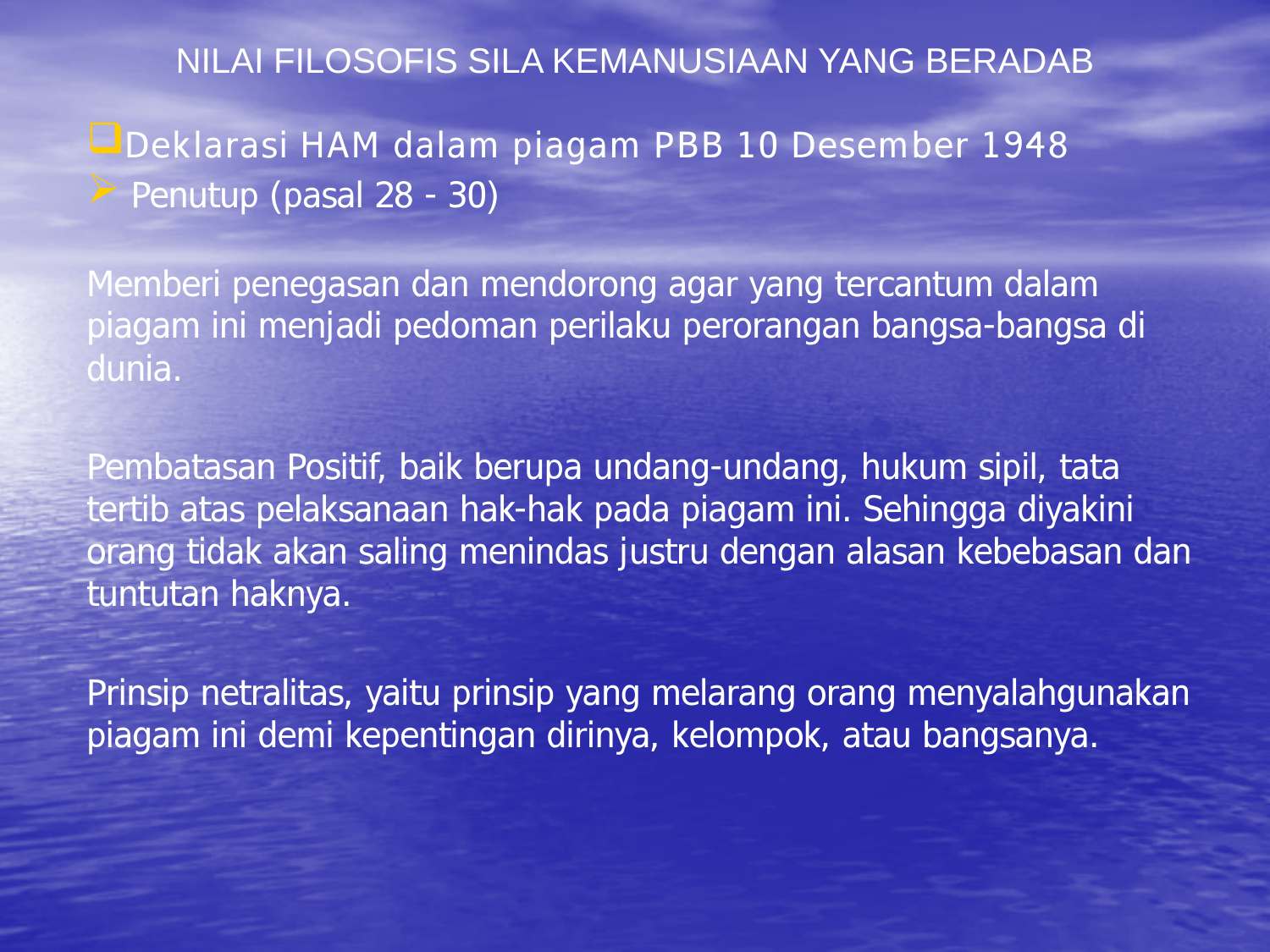

NILAI FILOSOFIS SILA KEMANUSIAAN YANG BERADAB
Deklarasi HAM dalam piagam PBB 10 Desember 1948
 Penutup (pasal 28 - 30)

Memberi penegasan dan mendorong agar yang tercantum dalam piagam ini menjadi pedoman perilaku perorangan bangsa-bangsa di dunia.

Pembatasan Positif, baik berupa undang-undang, hukum sipil, tata tertib atas pelaksanaan hak-hak pada piagam ini. Sehingga diyakini orang tidak akan saling menindas justru dengan alasan kebebasan dan tuntutan haknya.

Prinsip netralitas, yaitu prinsip yang melarang orang menyalahgunakan piagam ini demi kepentingan dirinya, kelompok, atau bangsanya.